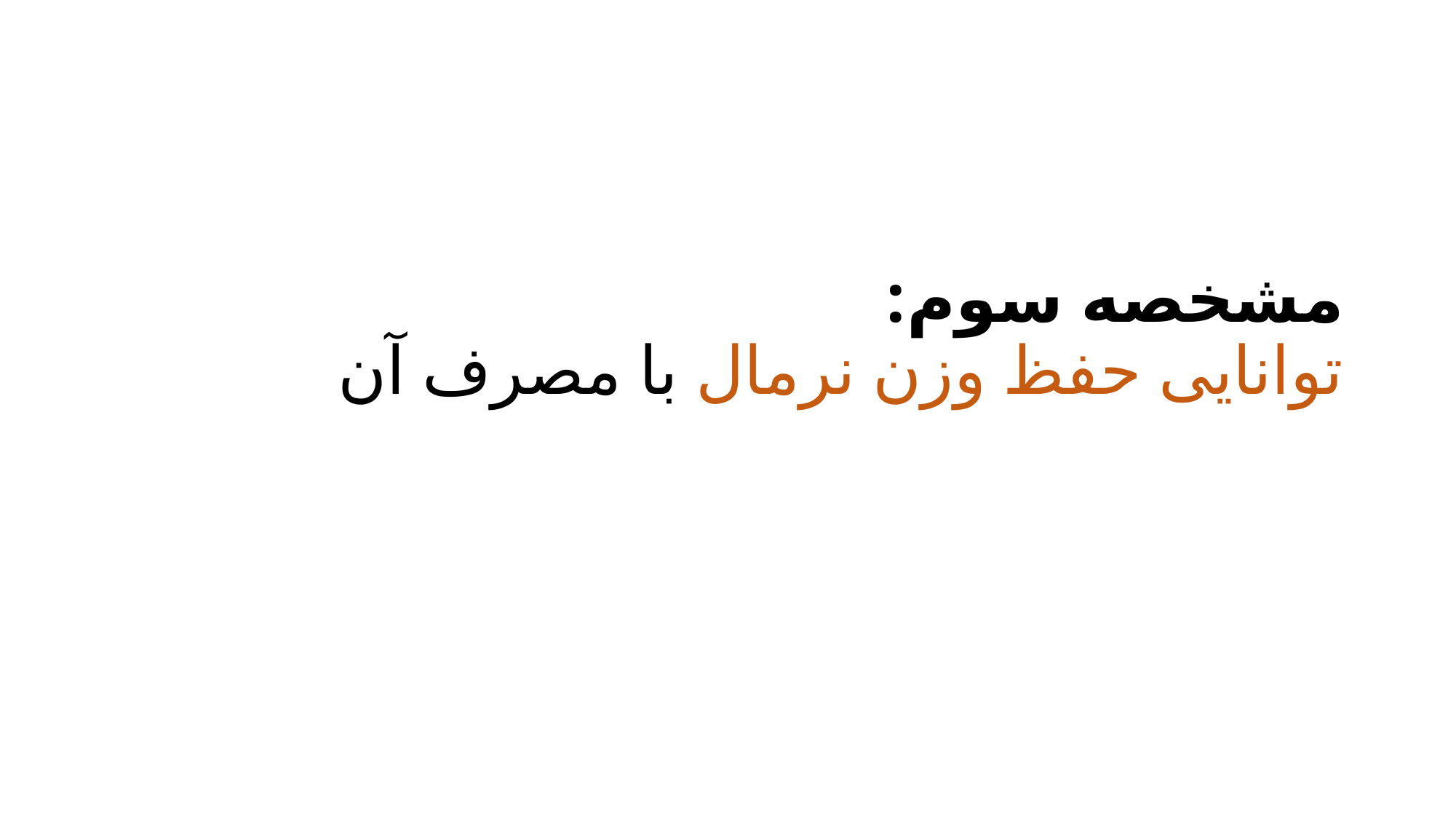

# مشخصه سوم: توانایی حفظ وزن نرمال با مصرف آن